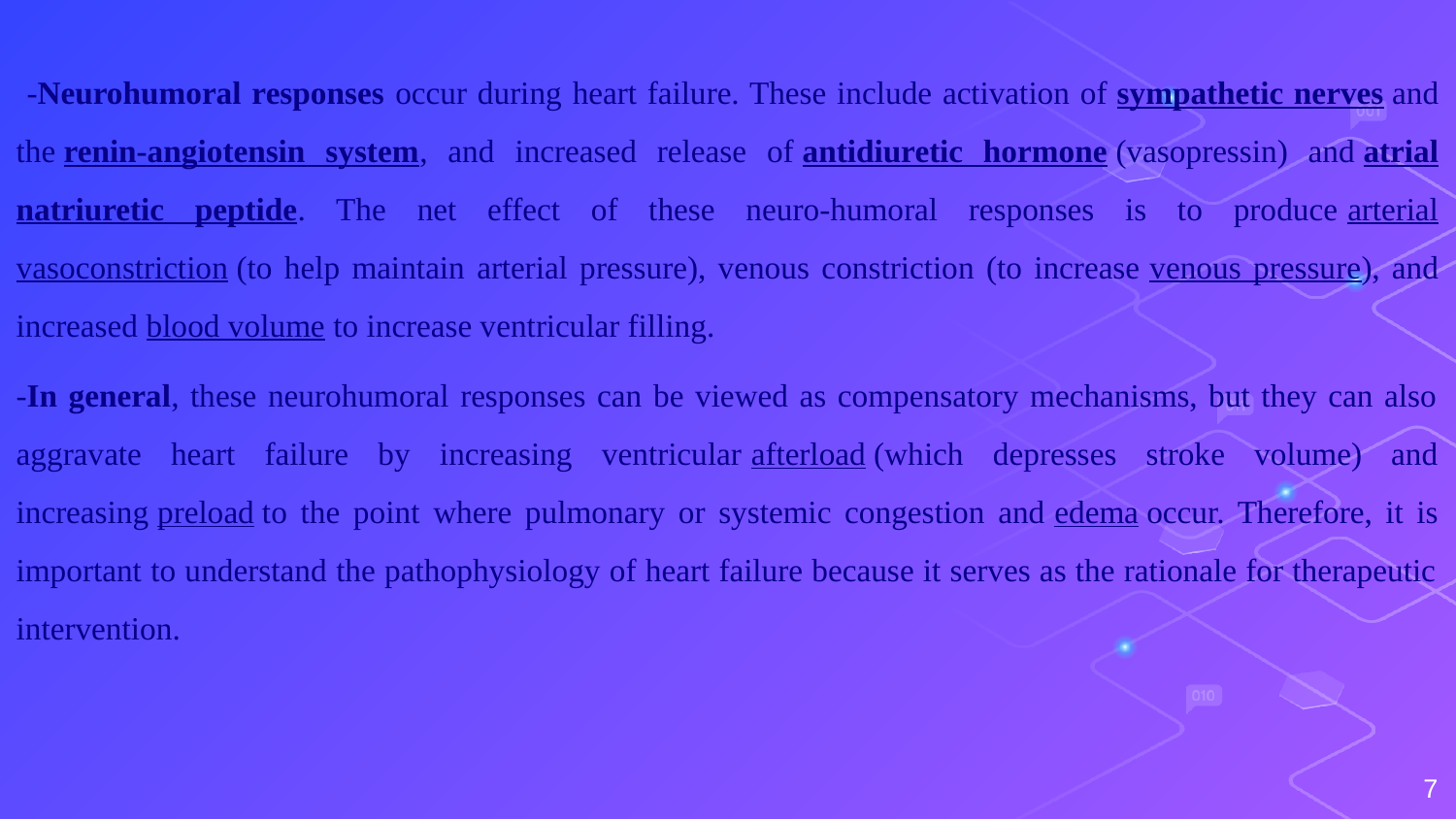

-Neurohumoral responses occur during heart failure. These include activation of sympathetic nerves and the renin-angiotensin system, and increased release of antidiuretic hormone (vasopressin) and atrial natriuretic peptide. The net effect of these neuro-humoral responses is to produce arterial vasoconstriction (to help maintain arterial pressure), venous constriction (to increase venous pressure), and increased blood volume to increase ventricular filling.
-In general, these neurohumoral responses can be viewed as compensatory mechanisms, but they can also aggravate heart failure by increasing ventricular afterload (which depresses stroke volume) and increasing preload to the point where pulmonary or systemic congestion and edema occur. Therefore, it is important to understand the pathophysiology of heart failure because it serves as the rationale for therapeutic intervention.

7